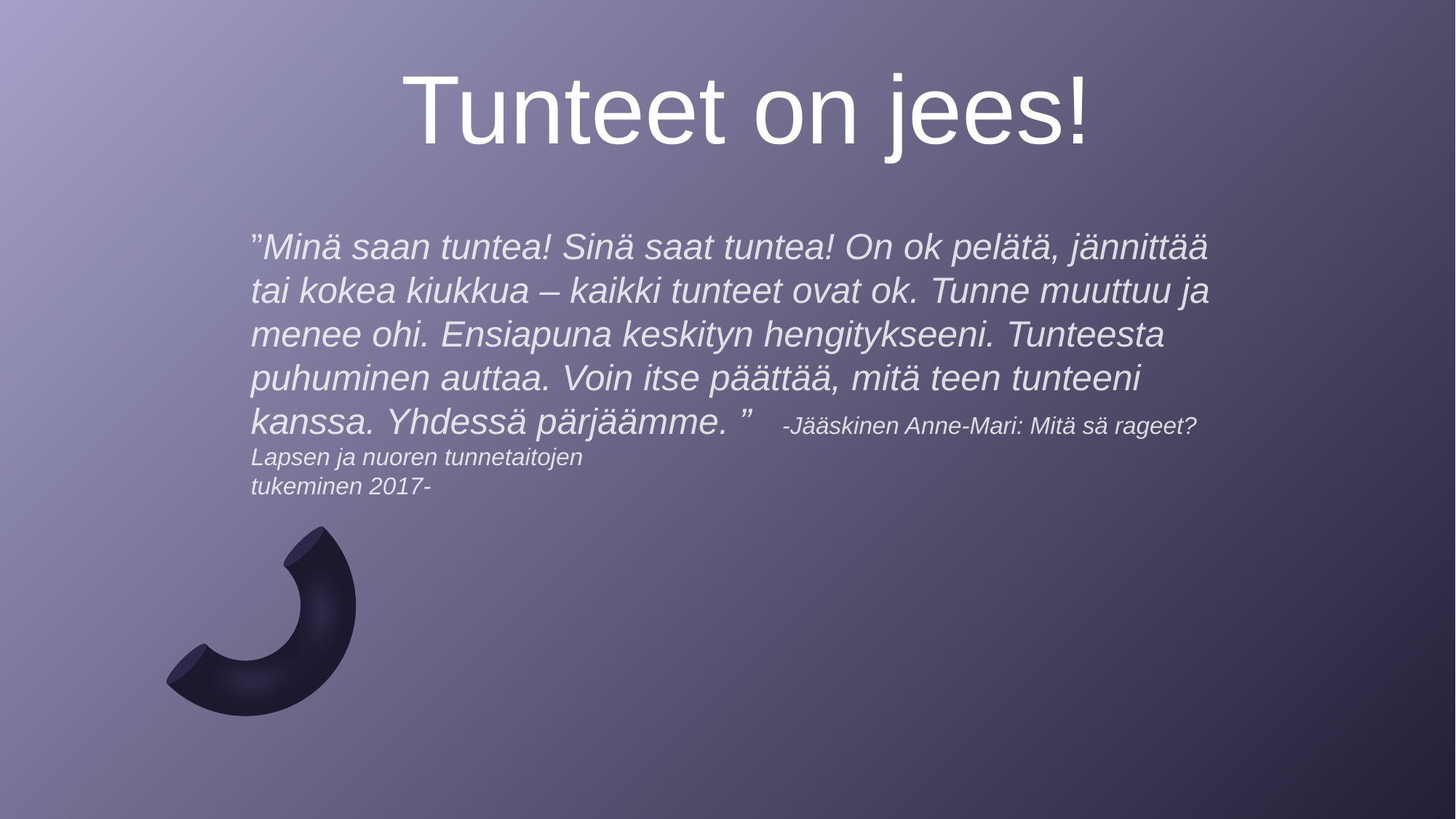

# Tunteet on jees!
”Minä saan tuntea! Sinä saat tuntea! On ok pelätä, jännittää tai kokea kiukkua – kaikki tunteet ovat ok. Tunne muuttuu ja menee ohi. Ensiapuna keskityn hengitykseeni. Tunteesta puhuminen auttaa. Voin itse päättää, mitä teen tunteeni kanssa. Yhdessä pärjäämme. ”   -Jääskinen Anne-Mari: Mitä sä rageet? Lapsen ja nuoren tunnetaitojen 			                                          tukeminen 2017-